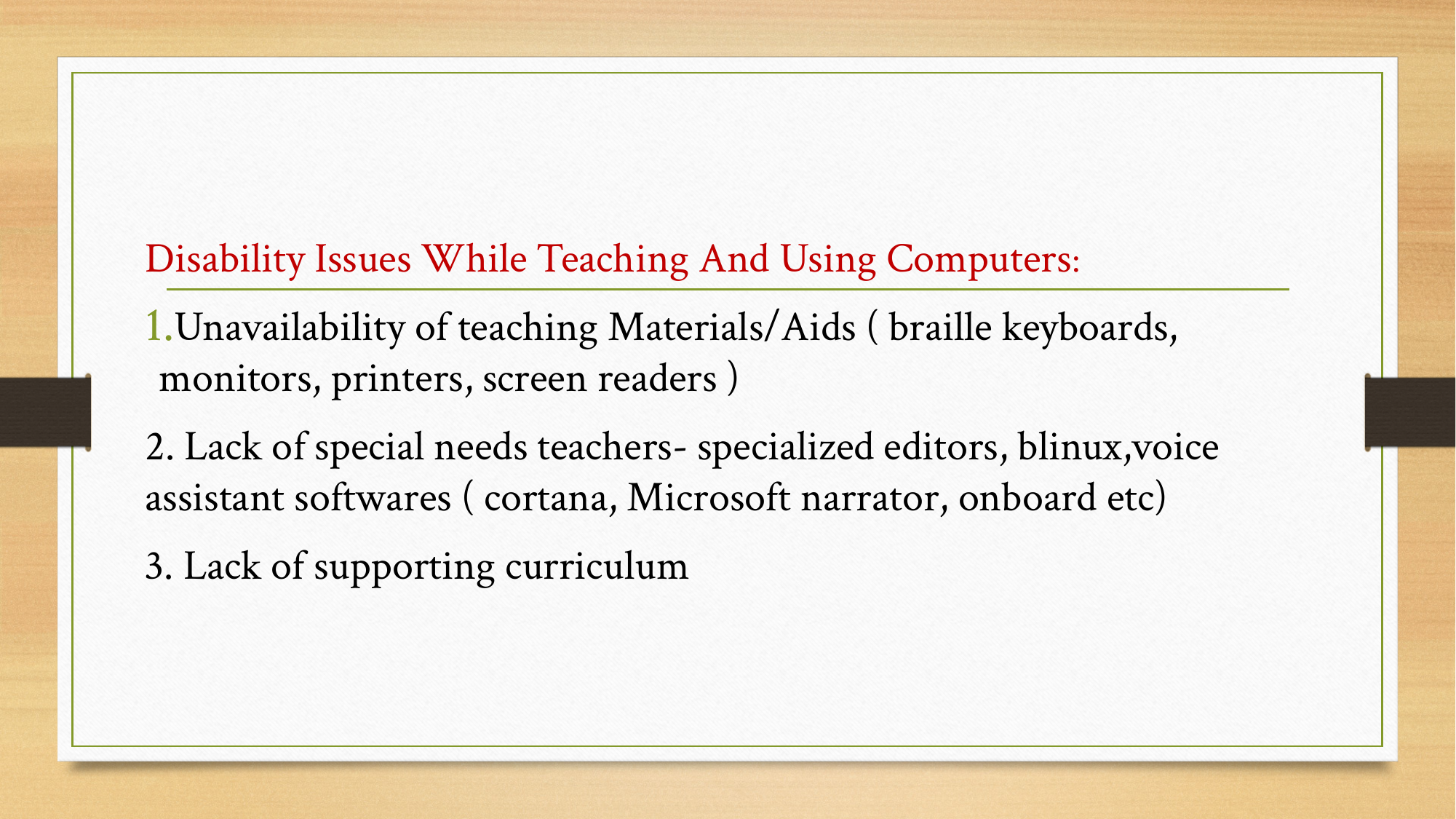

Disability Issues While Teaching And Using Computers:
Unavailability of teaching Materials/Aids ( braille keyboards, monitors, printers, screen readers )
2. Lack of special needs teachers- specialized editors, blinux,voice assistant softwares ( cortana, Microsoft narrator, onboard etc)
3. Lack of supporting curriculum